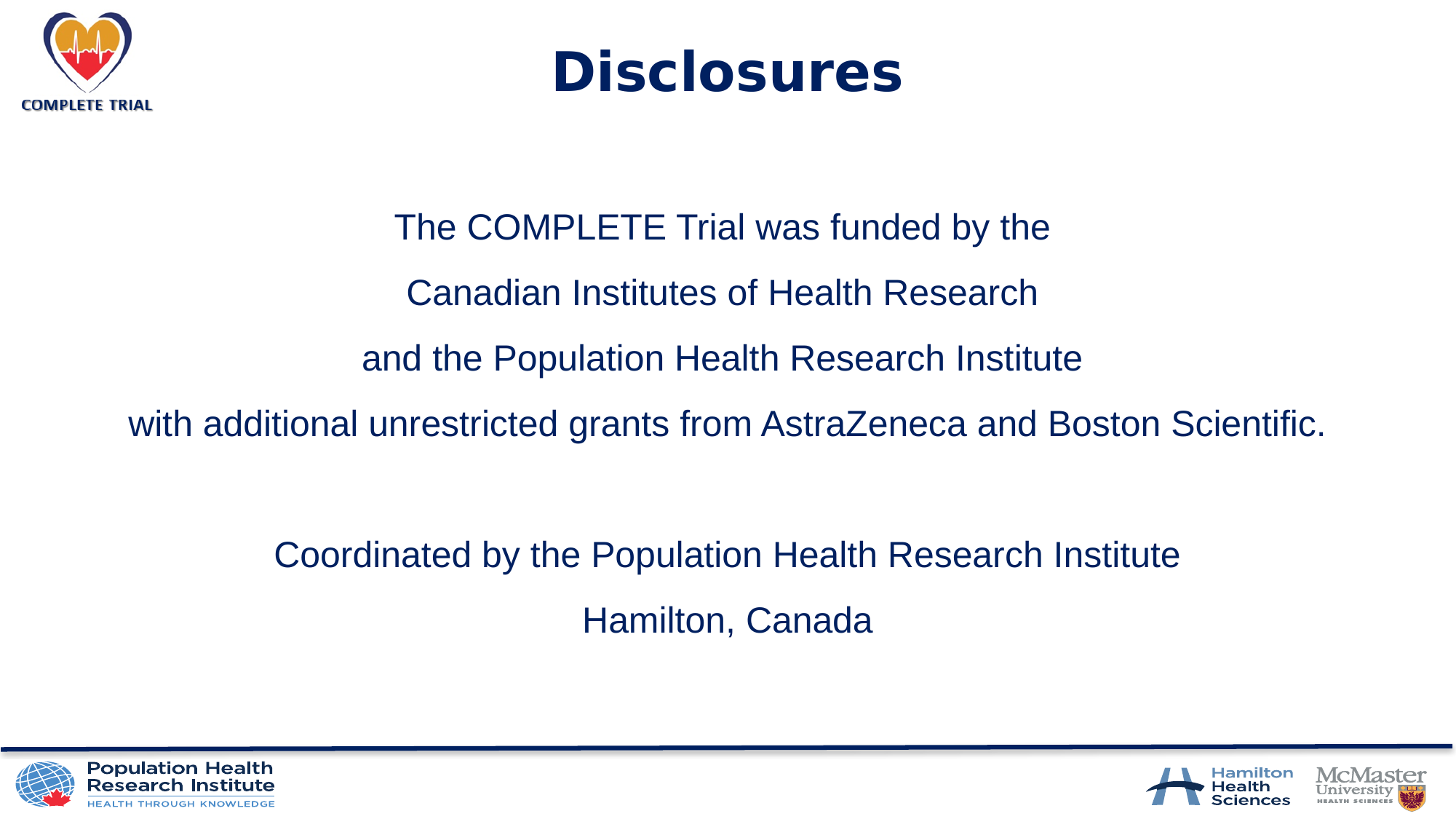

# Disclosures
The COMPLETE Trial was funded by the
Canadian Institutes of Health Research
and the Population Health Research Institute
with additional unrestricted grants from AstraZeneca and Boston Scientific.

Coordinated by the Population Health Research Institute
Hamilton, Canada